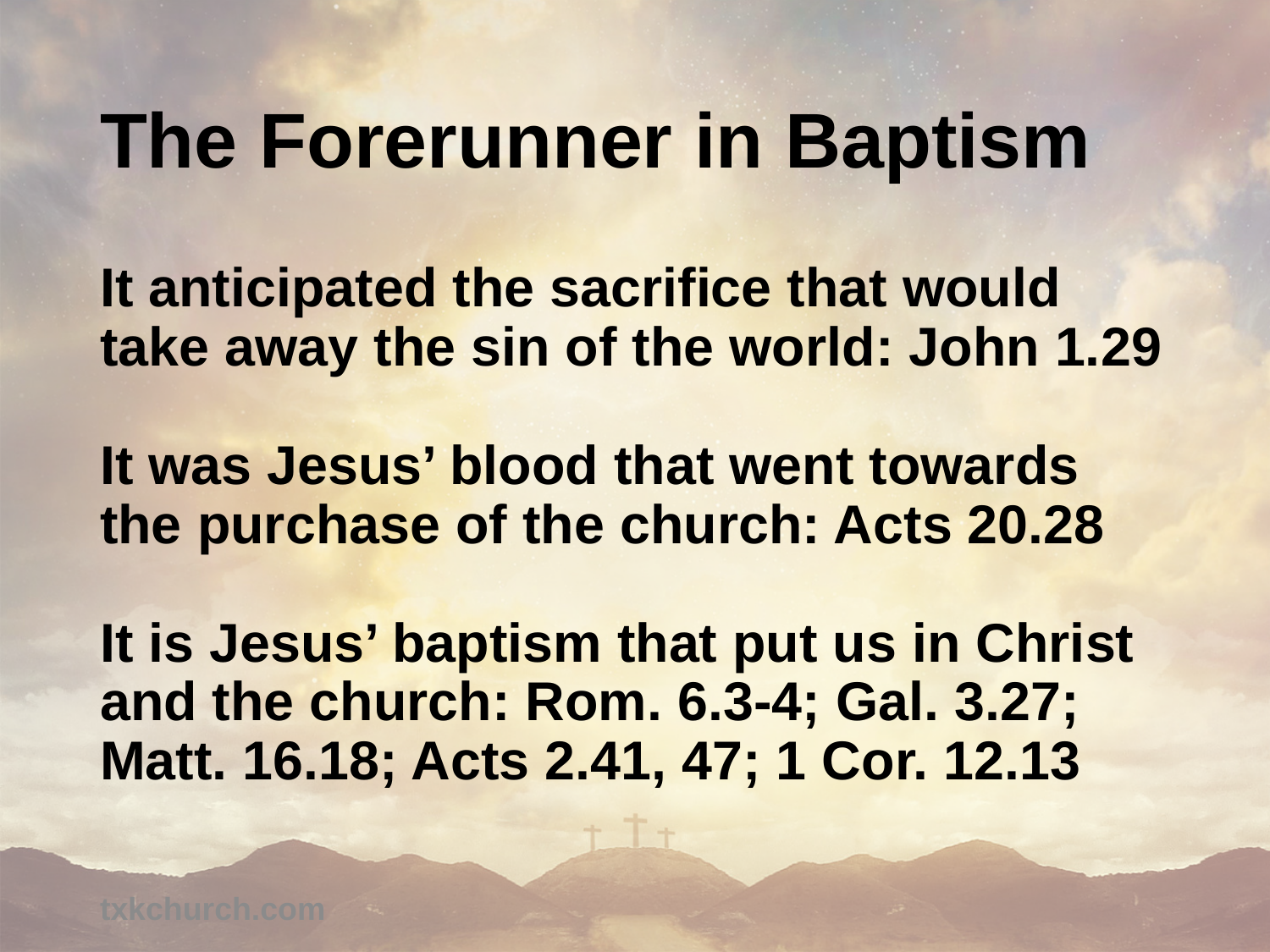

# The Forerunner in Baptism
It anticipated the sacrifice that would take away the sin of the world: John 1.29

It was Jesus’ blood that went towards the purchase of the church: Acts 20.28

It is Jesus’ baptism that put us in Christ and the church: Rom. 6.3-4; Gal. 3.27; Matt. 16.18; Acts 2.41, 47; 1 Cor. 12.13
txkchurch.com